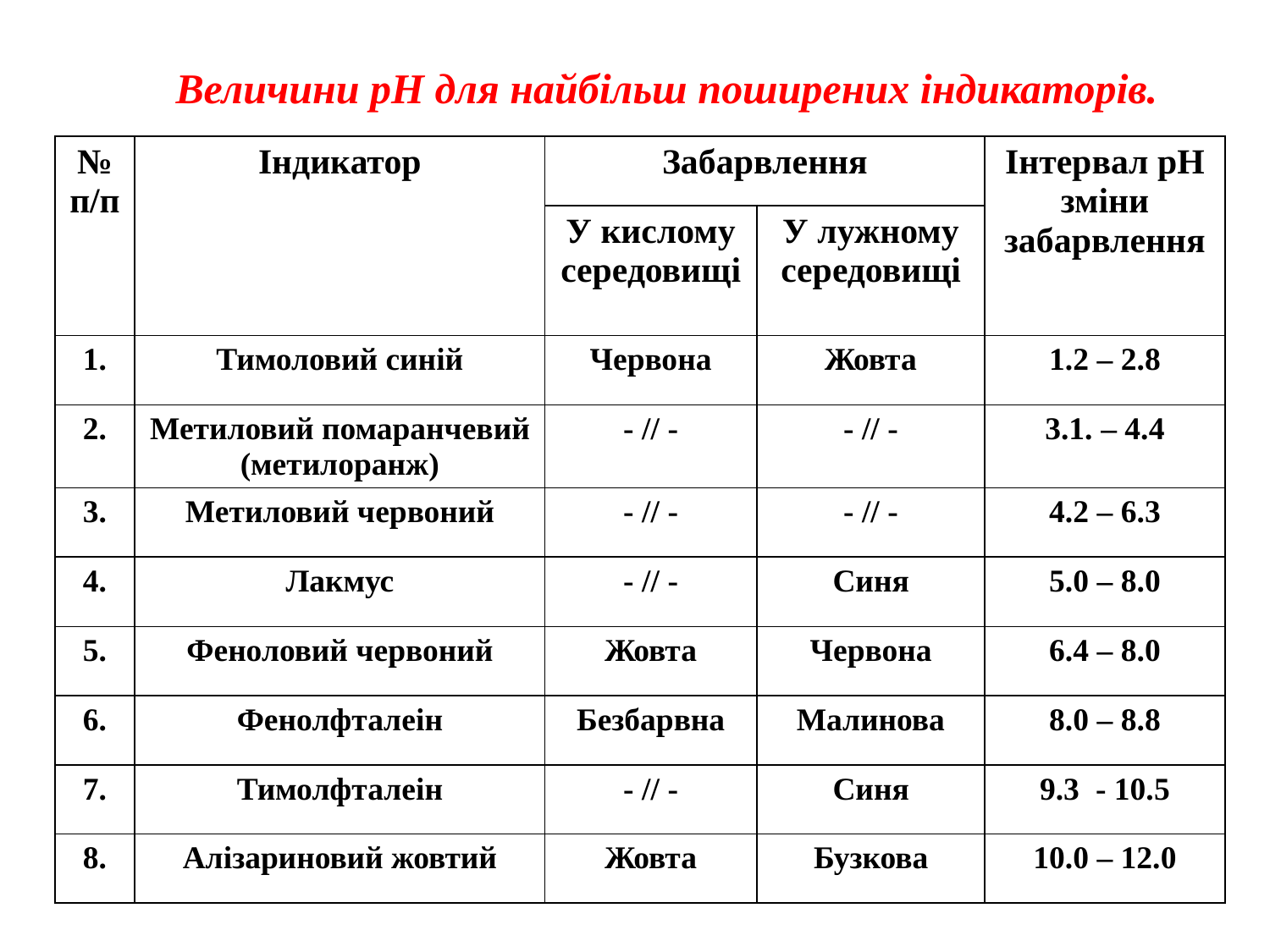

# Величини рН для найбільш поширених індикаторів.
| № п/п | Індикатор | Забарвлення |  | Інтервал рН зміни забарвлення |
| --- | --- | --- | --- | --- |
|  |  | У кислому середовищі | У лужному середовищі |  |
| 1. | Тимоловий синій | Червона | Жовта | 1.2 – 2.8 |
| 2. | Метиловий помаранчевий (метилоранж) | - // - | - // - | 3.1. – 4.4 |
| 3. | Метиловий червоний | - // - | - // - | 4.2 – 6.3 |
| 4. | Лакмус | - // - | Синя | 5.0 – 8.0 |
| 5. | Феноловий червоний | Жовта | Червона | 6.4 – 8.0 |
| 6. | Фенолфталеін | Безбарвна | Малинова | 8.0 – 8.8 |
| 7. | Тимолфталеін | - // - | Синя | 9.3 - 10.5 |
| 8. | Алізариновий жовтий | Жовта | Бузкова | 10.0 – 12.0 |